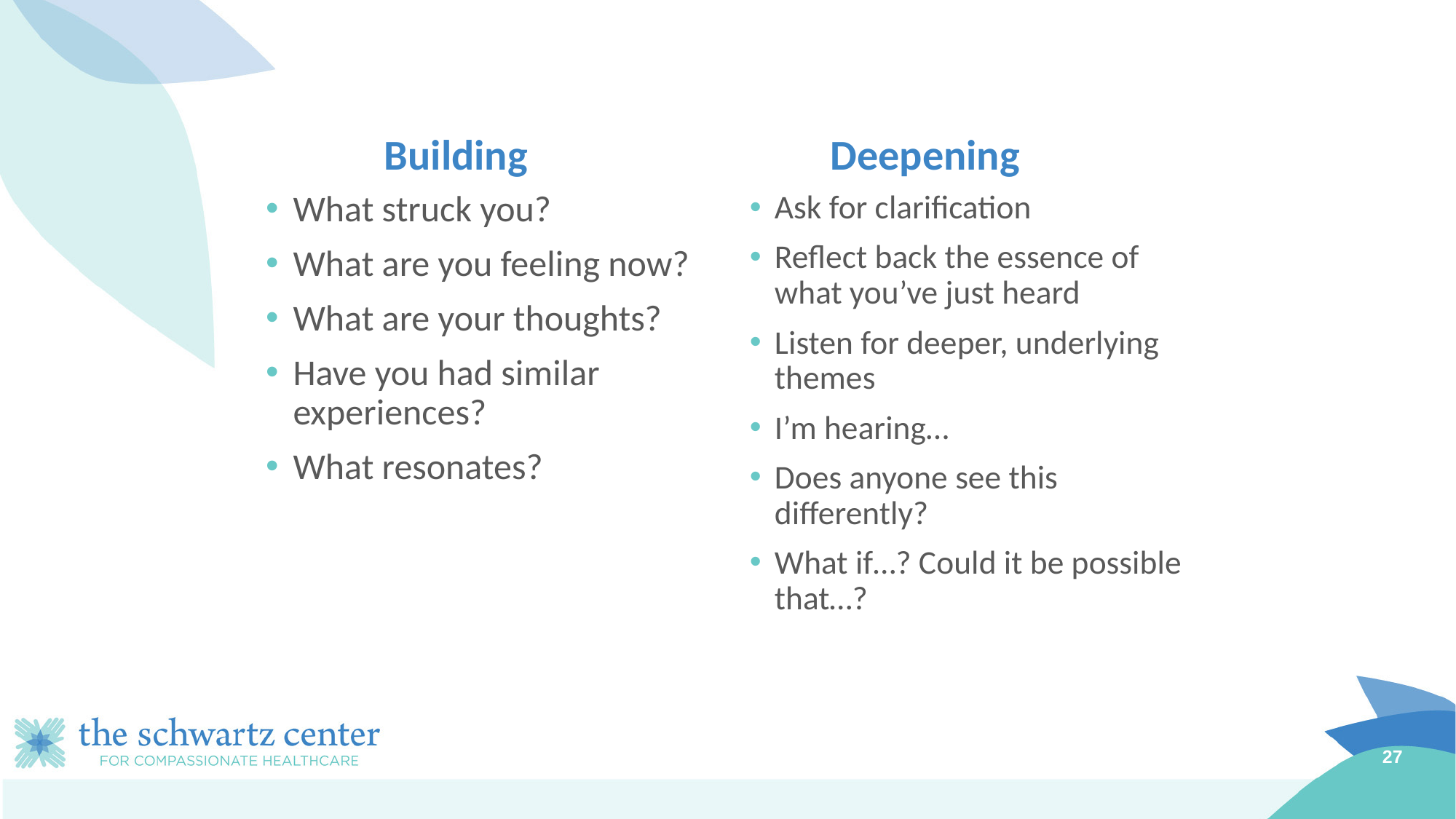

Building
Deepening
What struck you?
What are you feeling now?
What are your thoughts?
Have you had similar experiences?
What resonates?

Ask for clarification
Reflect back the essence of what you’ve just heard
Listen for deeper, underlying themes
I’m hearing…
Does anyone see this differently?
What if…? Could it be possible that…?